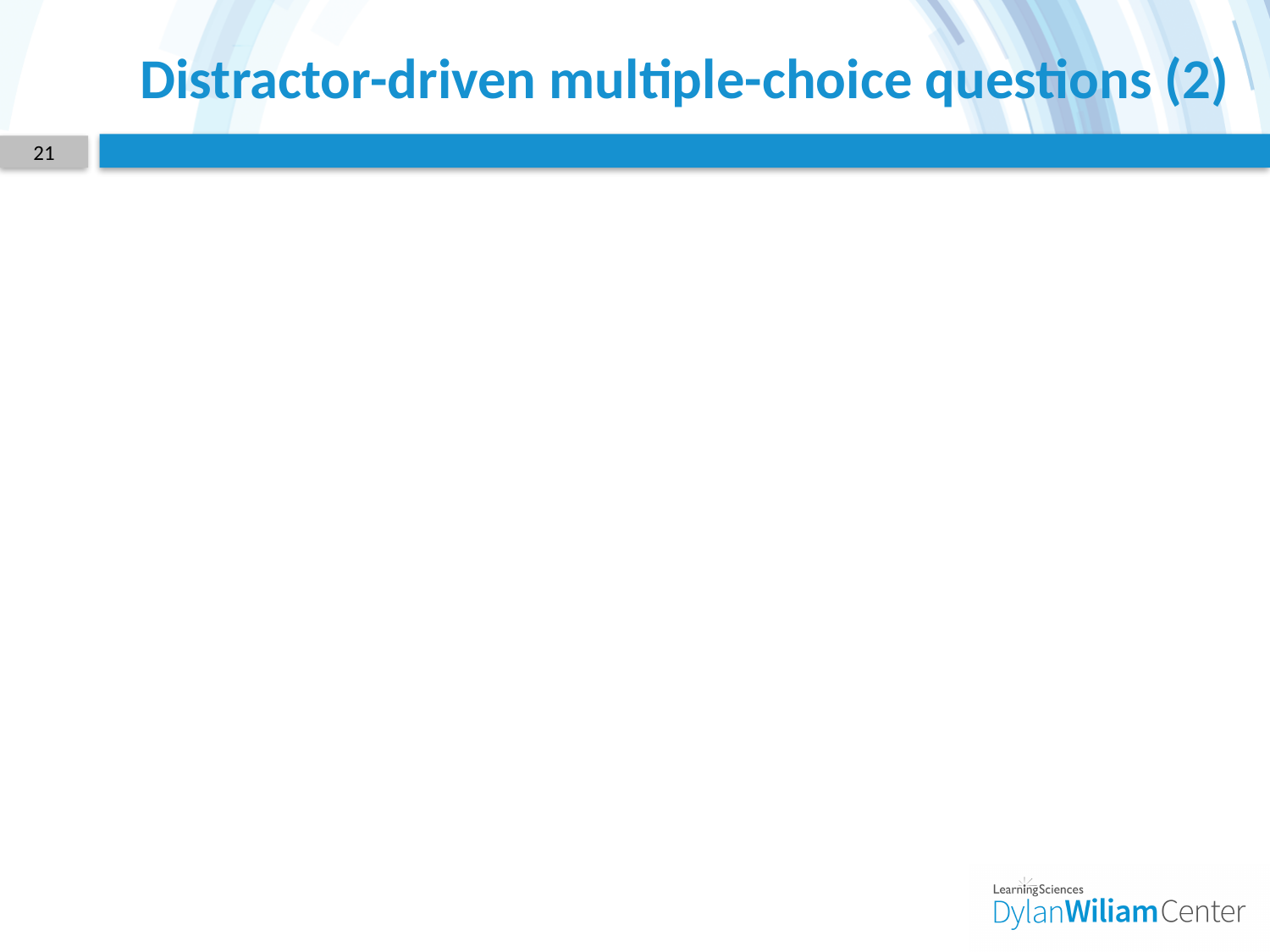

# Distractor-driven multiple-choice questions (2)
21
What is the median of the following numbers?

38      74      22      44      96      22      19      53

22
38 and 44
41
46
77
This data set has no median